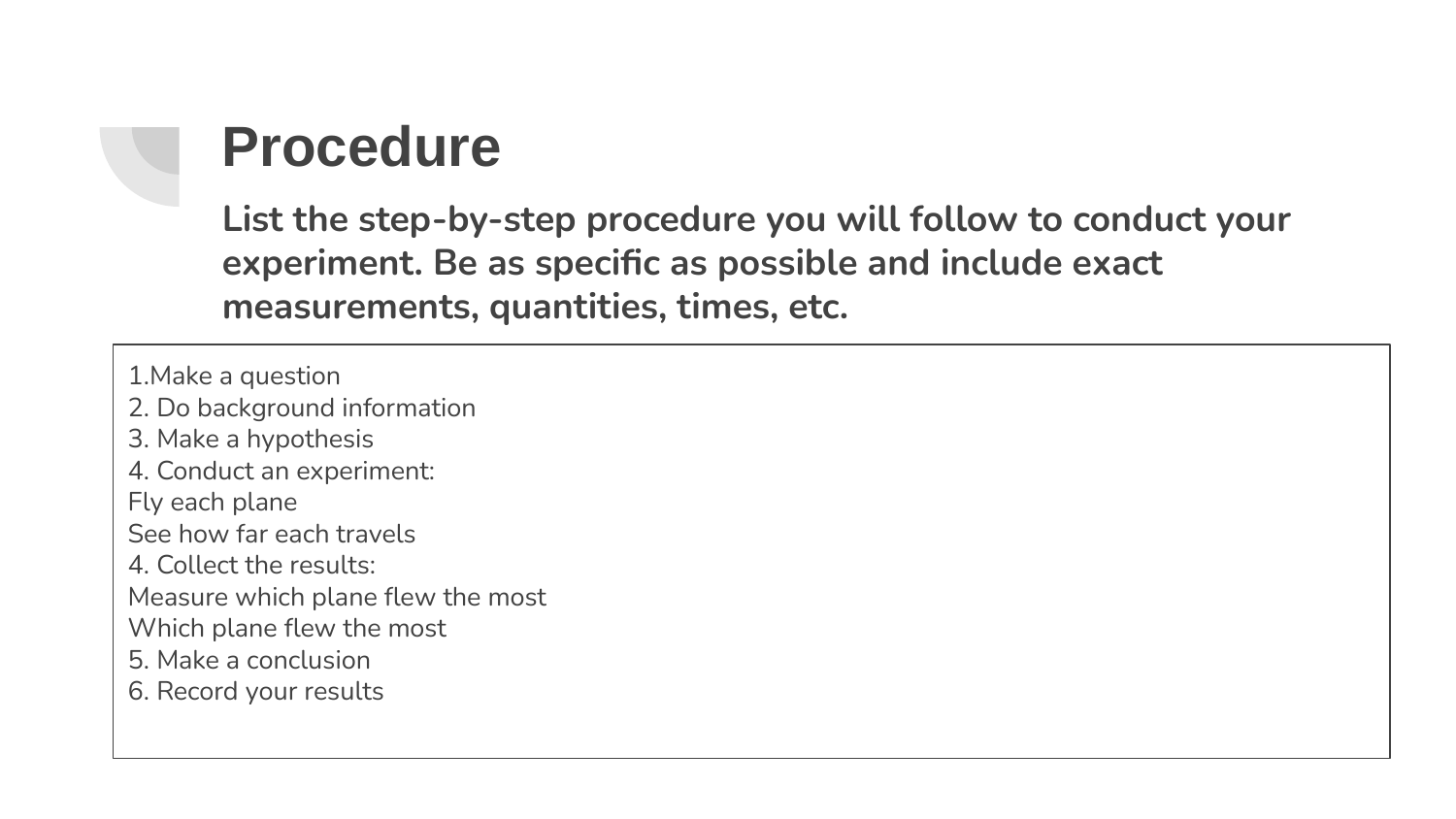

# Procedure
List the step-by-step procedure you will follow to conduct your experiment. Be as specific as possible and include exact measurements, quantities, times, etc.
1.Make a question
2. Do background information
3. Make a hypothesis
4. Conduct an experiment:
Fly each plane
See how far each travels
4. Collect the results:
Measure which plane flew the most
Which plane flew the most
5. Make a conclusion
6. Record your results